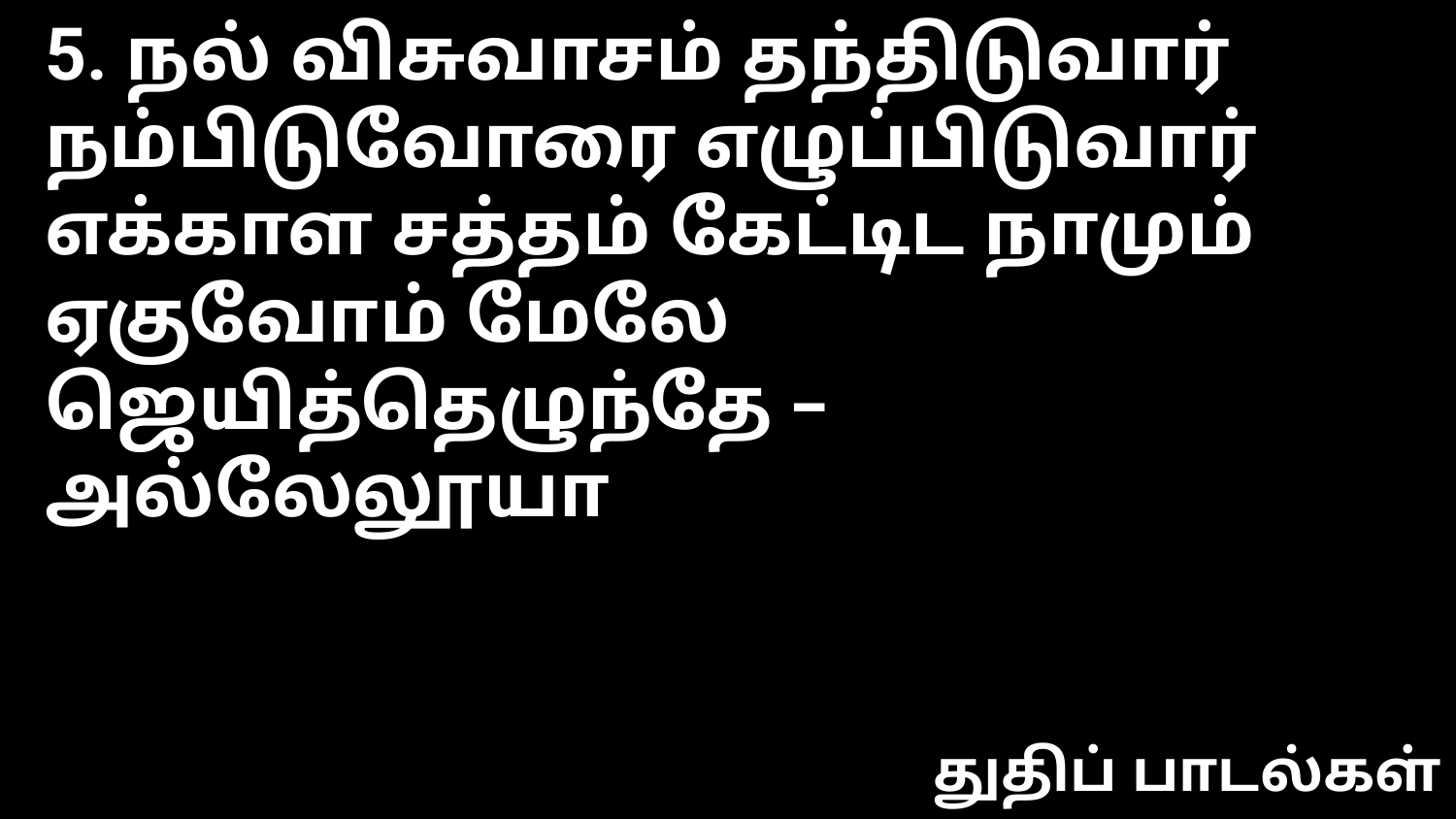

5. நல் விசுவாசம் தந்திடுவார்
நம்பிடுவோரை எழுப்பிடுவார்
எக்காள சத்தம் கேட்டிட நாமும்
ஏகுவோம் மேலே ஜெயித்தெழுந்தே – அல்லேலூயா

துதிப் பாடல்கள்